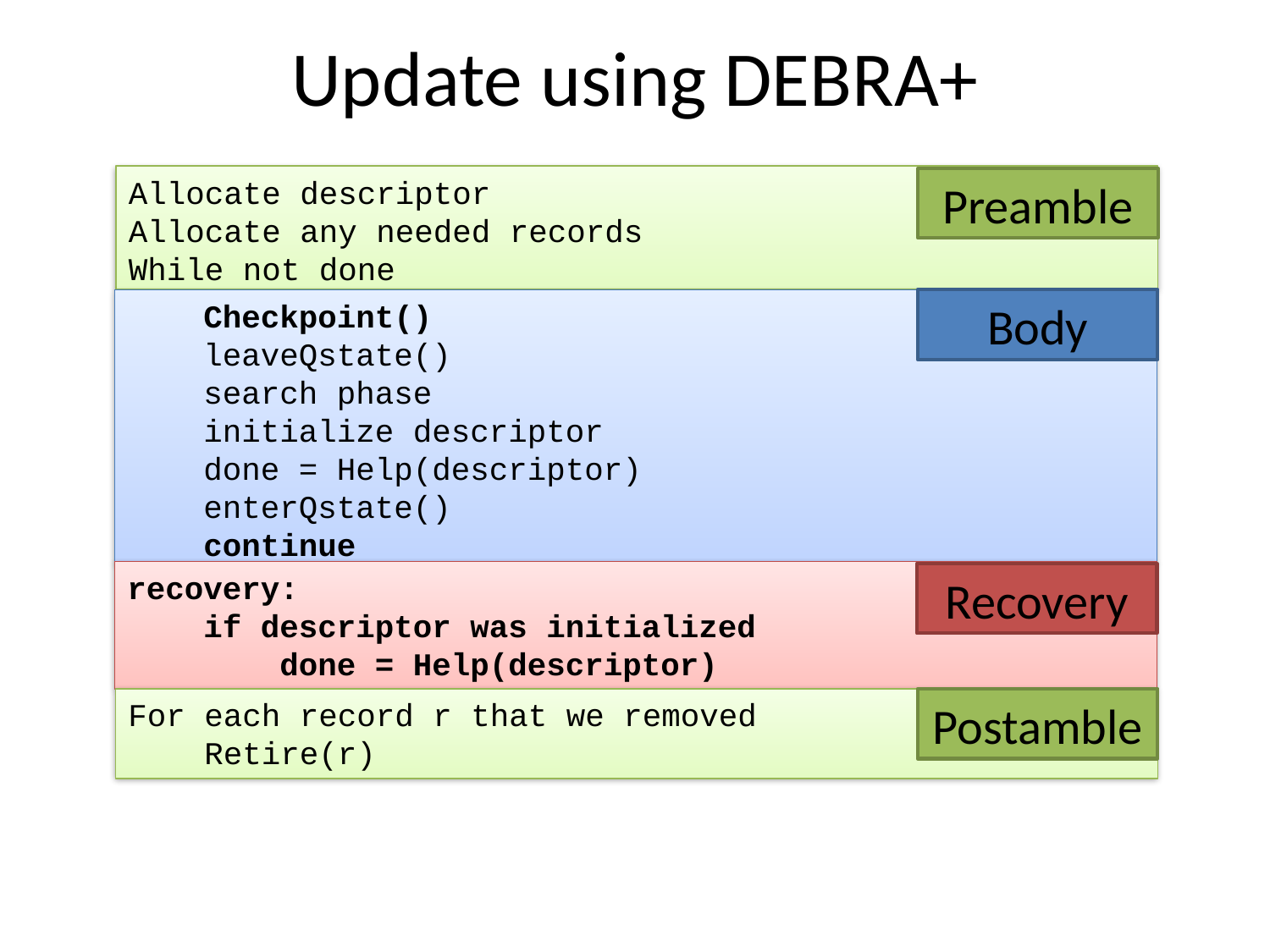

# Update using DEBRA+
Allocate descriptor
Allocate any needed records
While not done
Preamble
    Checkpoint()
    leaveQstate()
    search phase
    initialize descriptor
    done = Help(descriptor)
    enterQstate()
    continue
Body
recovery:
    if descriptor was initialized
        done = Help(descriptor)
Recovery
For each record r that we removed
    Retire(r)
Postamble